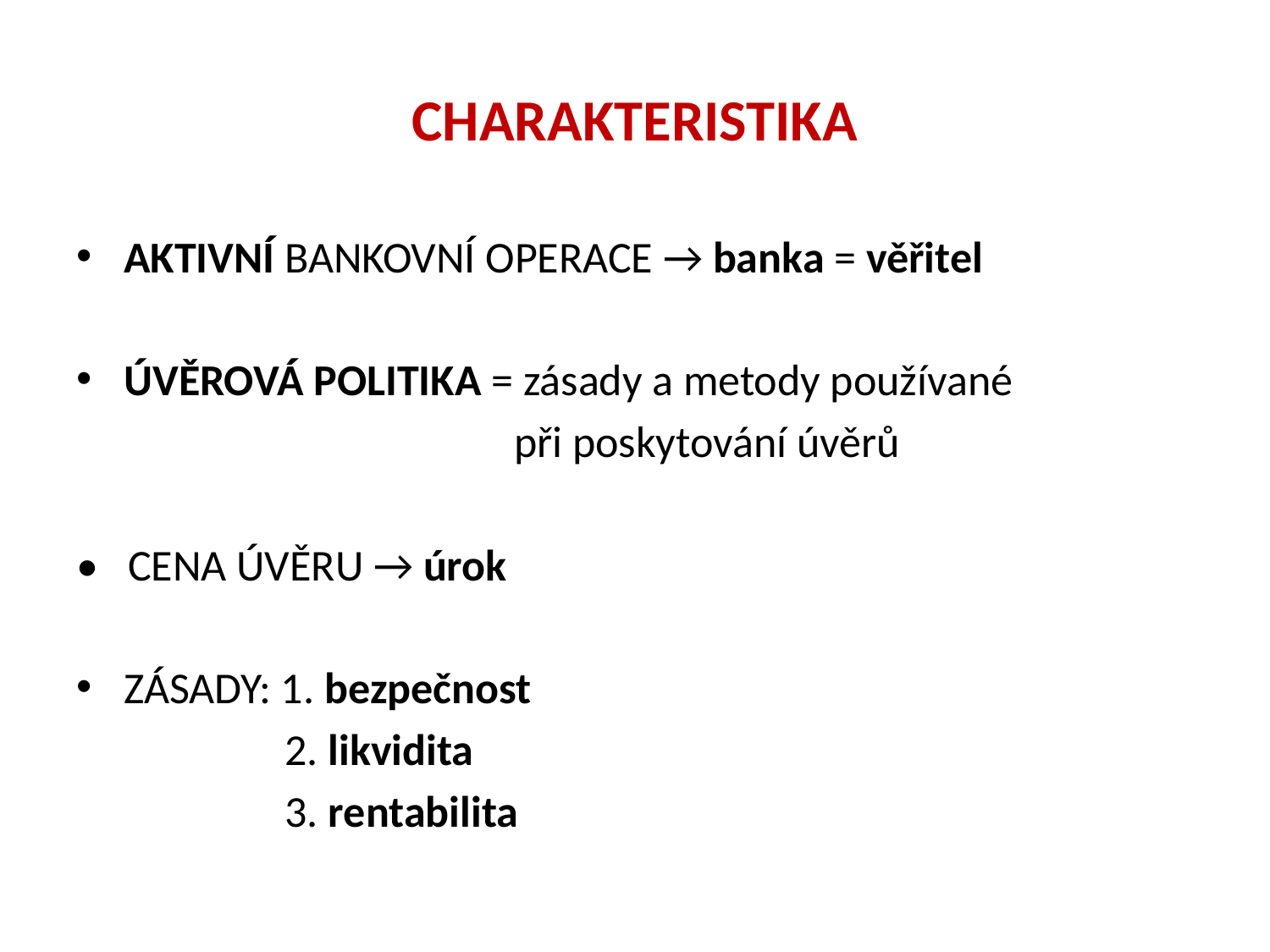

# CHARAKTERISTIKA
AKTIVNÍ BANKOVNÍ OPERACE → banka = věřitel

ÚVĚROVÁ POLITIKA = zásady a metody používané
                                            při poskytování úvěrů

•   CENA ÚVĚRU → úrok

ZÁSADY: 1. bezpečnost
                     2. likvidita
                     3. rentabilita